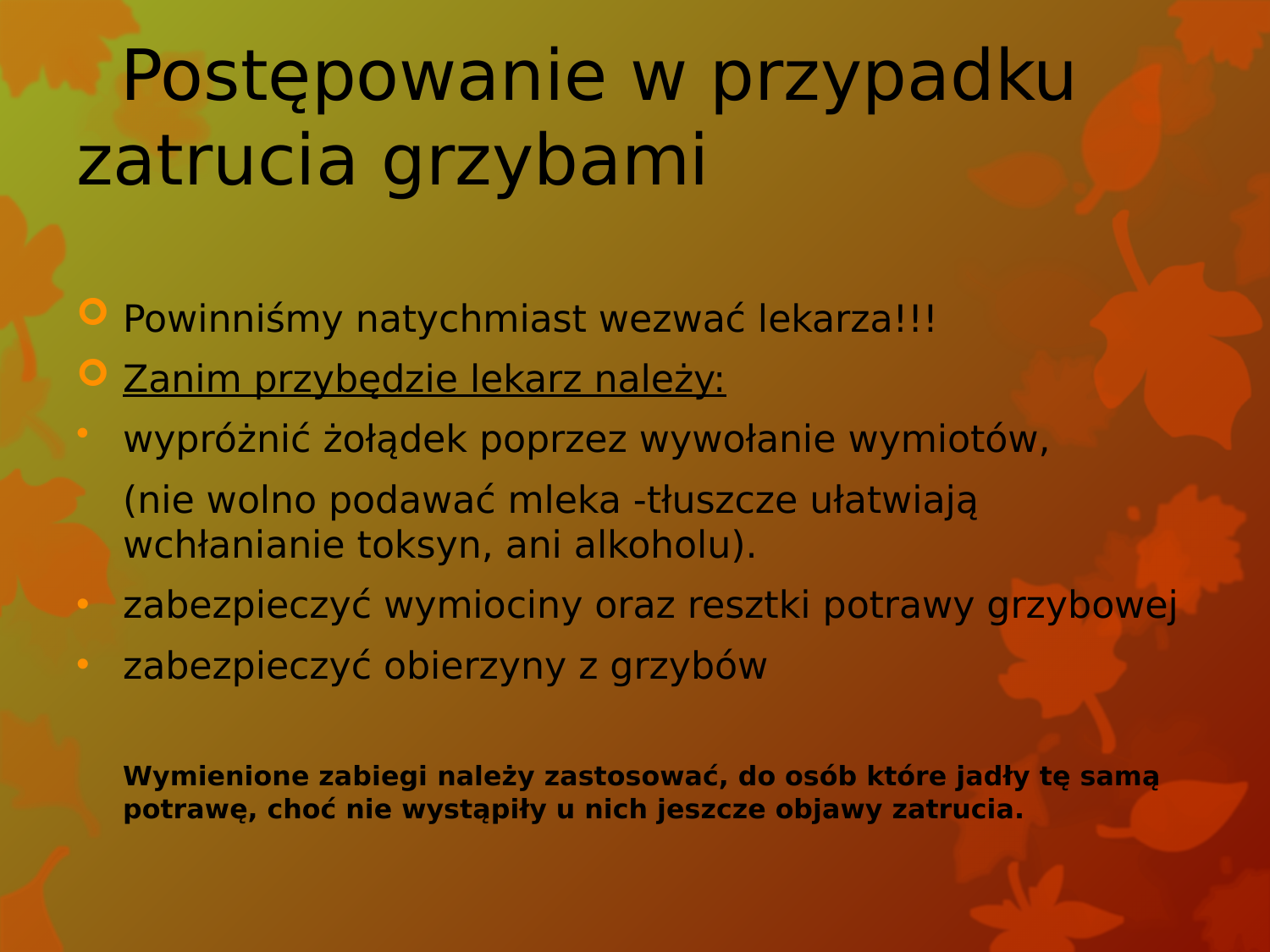

# Postępowanie w przypadku zatrucia grzybami
Powinniśmy natychmiast wezwać lekarza!!!
Zanim przybędzie lekarz należy:
wypróżnić żołądek poprzez wywołanie wymiotów,
	(nie wolno podawać mleka -tłuszcze ułatwiają wchłanianie toksyn, ani alkoholu).
zabezpieczyć wymiociny oraz resztki potrawy grzybowej
zabezpieczyć obierzyny z grzybów

	Wymienione zabiegi należy zastosować, do osób które jadły tę samą potrawę, choć nie wystąpiły u nich jeszcze objawy zatrucia.